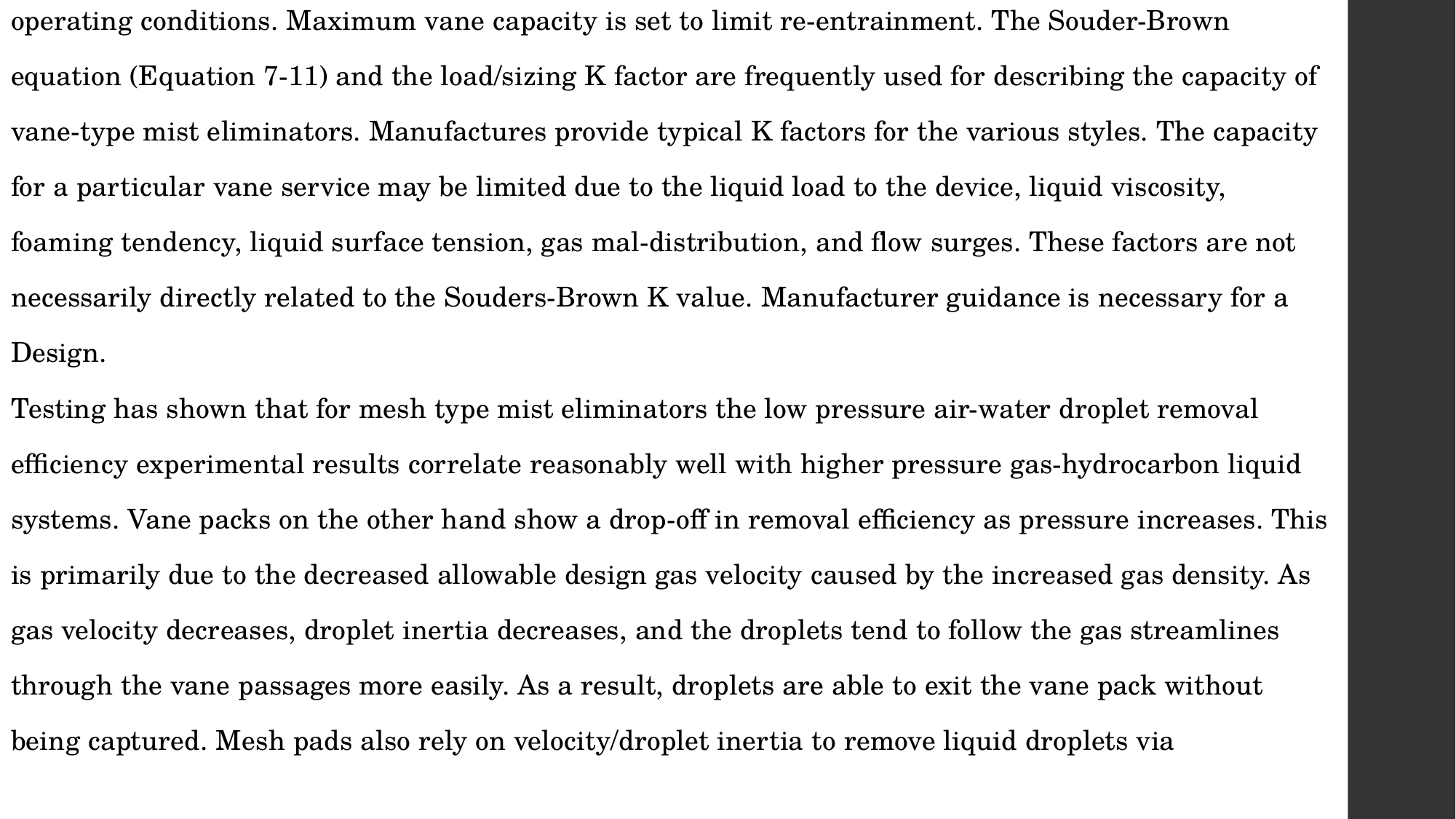

operating conditions. Maximum vane capacity is set to limit re-entrainment. The Souder-Brown
equation (Equation 7-11) and the load/sizing K factor are frequently used for describing the capacity of
vane-type mist eliminators. Manufactures provide typical K factors for the various styles. The capacity
for a particular vane service may be limited due to the liquid load to the device, liquid viscosity,
foaming tendency, liquid surface tension, gas mal-distribution, and flow surges. These factors are not
necessarily directly related to the Souders-Brown K value. Manufacturer guidance is necessary for a
Design.
Testing has shown that for mesh type mist eliminators the low pressure air-water droplet removal
efficiency experimental results correlate reasonably well with higher pressure gas-hydrocarbon liquid
systems. Vane packs on the other hand show a drop-off in removal efficiency as pressure increases. This
is primarily due to the decreased allowable design gas velocity caused by the increased gas density. As
gas velocity decreases, droplet inertia decreases, and the droplets tend to follow the gas streamlines
through the vane passages more easily. As a result, droplets are able to exit the vane pack without
being captured. Mesh pads also rely on velocity/droplet inertia to remove liquid droplets via